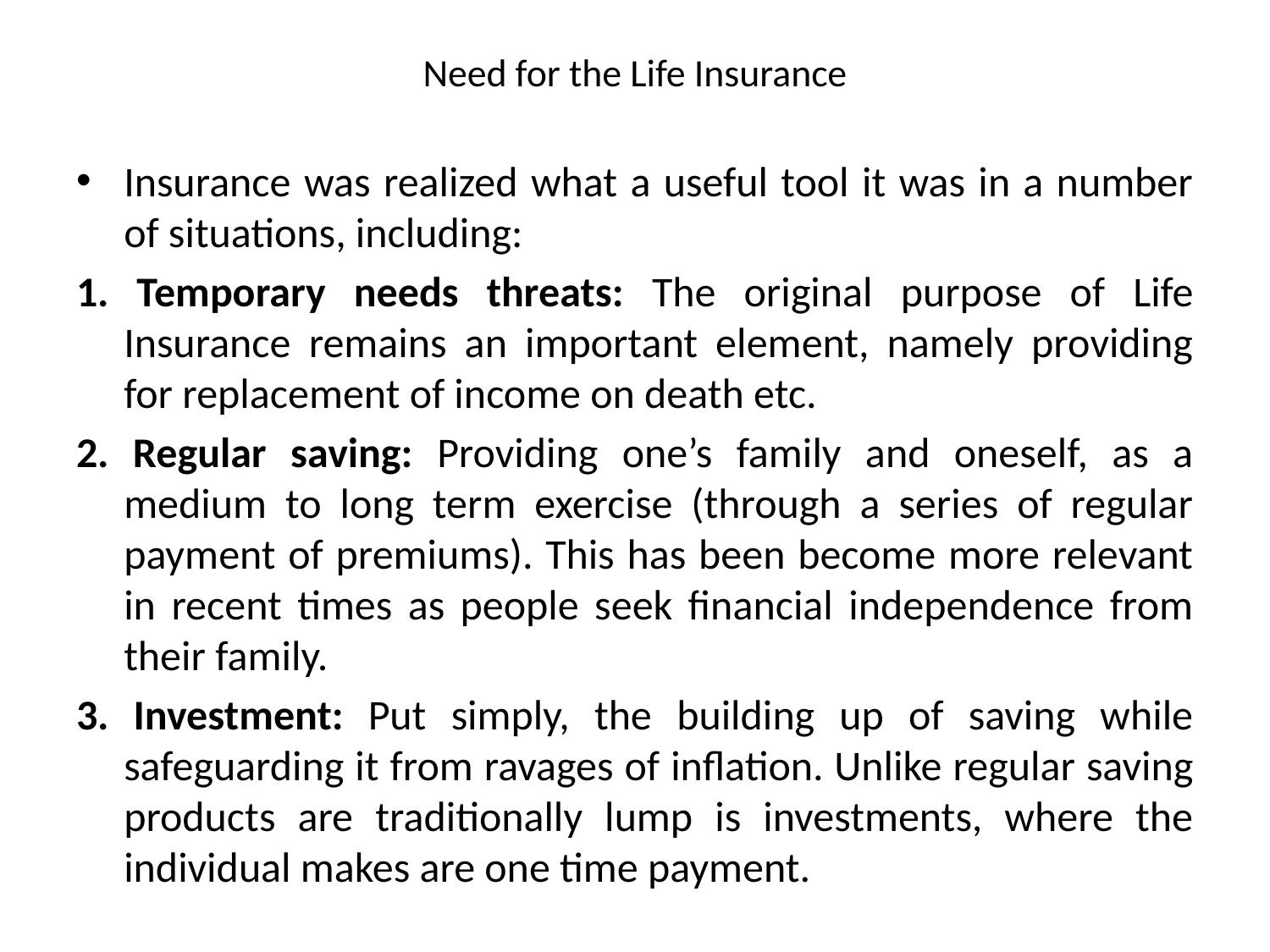

# Need for the Life Insurance
Insurance was realized what a useful tool it was in a number of situations, including:
1. Temporary needs threats: The original purpose of Life Insurance remains an important element, namely providing for replacement of income on death etc.
2. Regular saving: Providing one’s family and oneself, as a medium to long term exercise (through a series of regular payment of premiums). This has been become more relevant in recent times as people seek financial independence from their family.
3. Investment: Put simply, the building up of saving while safeguarding it from ravages of inflation. Unlike regular saving products are traditionally lump is investments, where the individual makes are one time payment.